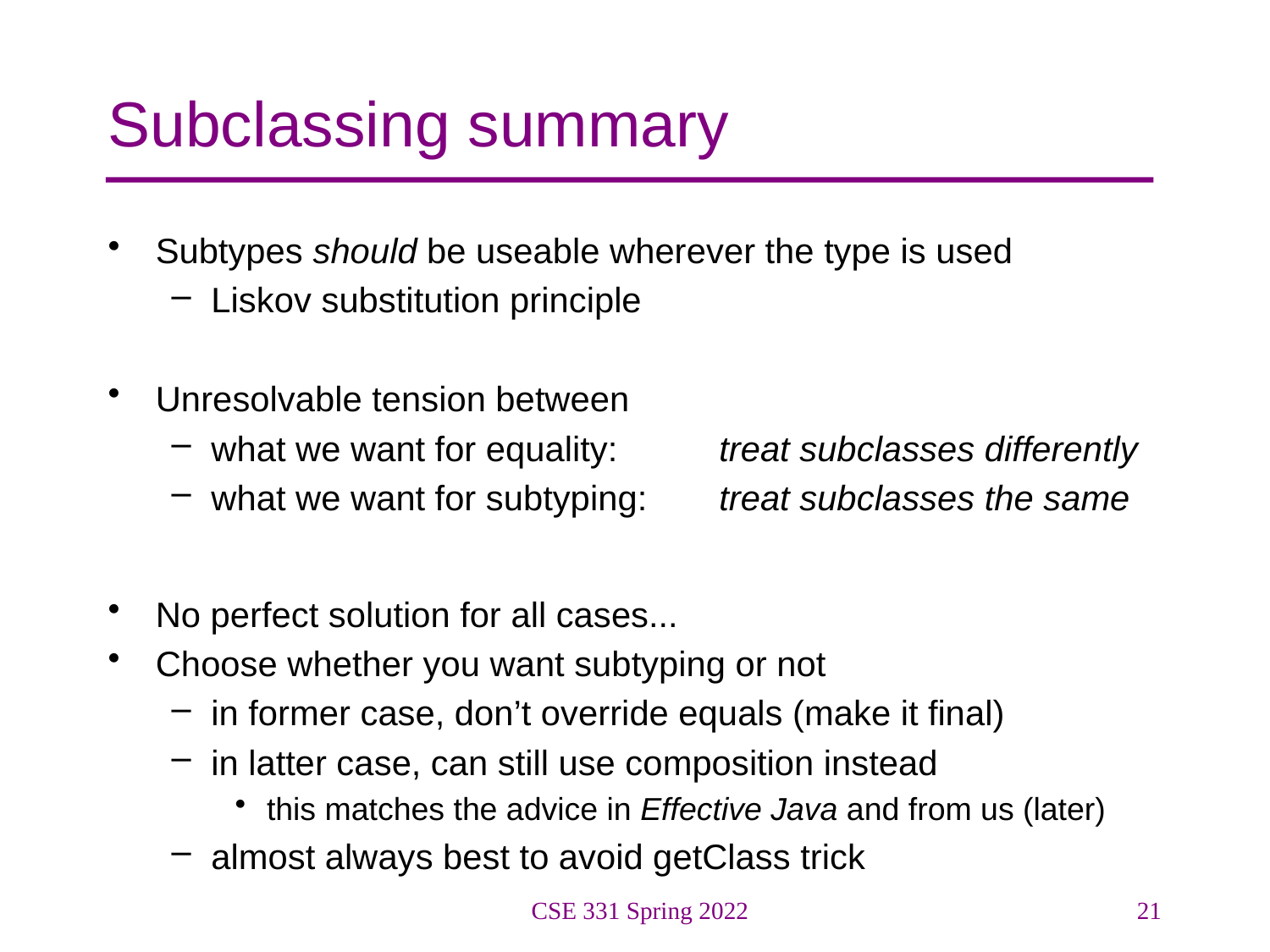

# Subclassing summary
Subtypes should be useable wherever the type is used
Liskov substitution principle

Unresolvable tension between
what we want for equality: 	treat subclasses differently
what we want for subtyping:	treat subclasses the same

No perfect solution for all cases...
Choose whether you want subtyping or not
in former case, don’t override equals (make it final)
in latter case, can still use composition instead
this matches the advice in Effective Java and from us (later)
almost always best to avoid getClass trick
CSE 331 Spring 2022

21